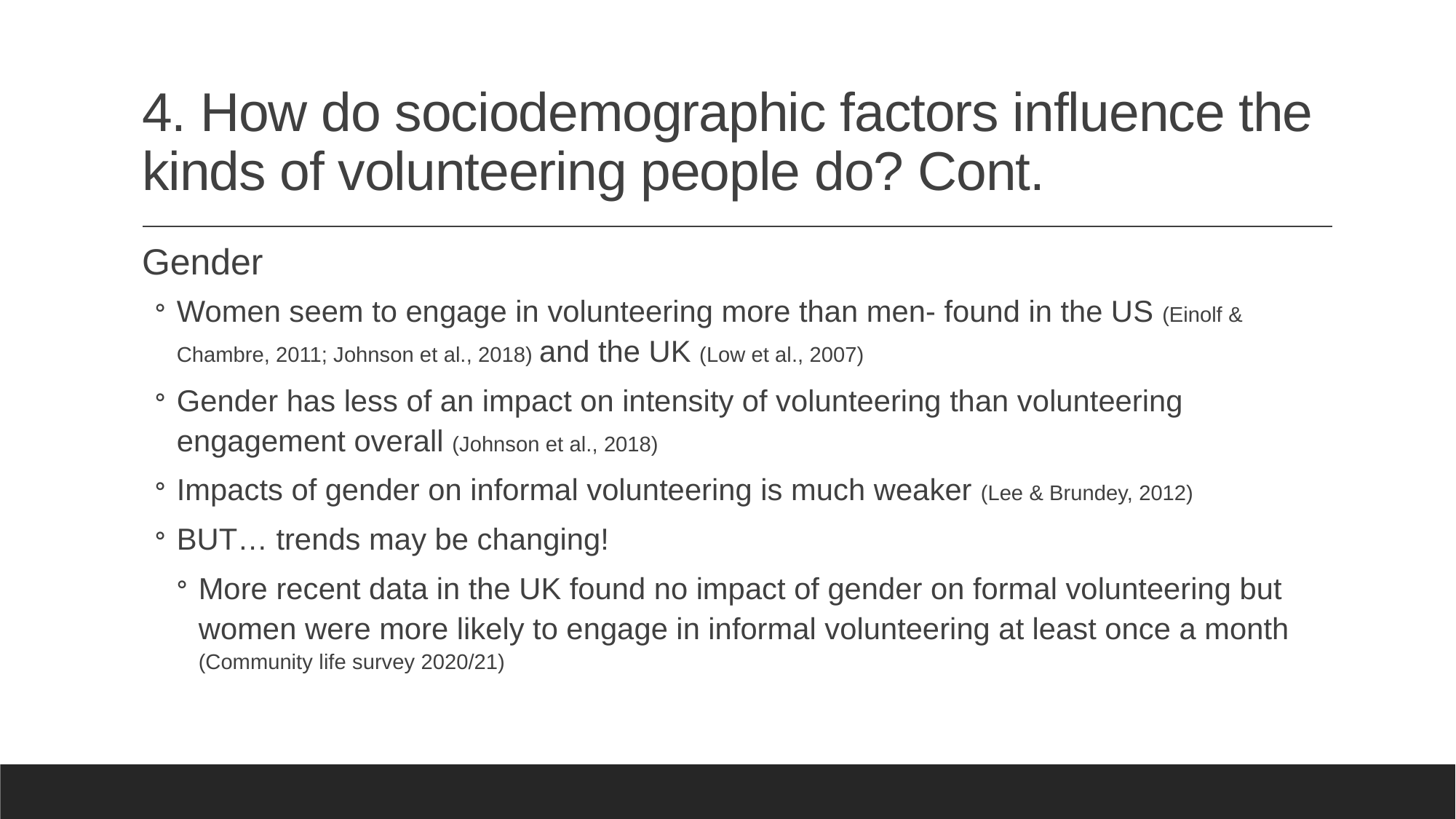

# 4. How do sociodemographic factors influence the kinds of volunteering people do? Cont.
Gender
Women seem to engage in volunteering more than men- found in the US (Einolf & Chambre, 2011; Johnson et al., 2018) and the UK (Low et al., 2007)
Gender has less of an impact on intensity of volunteering than volunteering engagement overall (Johnson et al., 2018)
Impacts of gender on informal volunteering is much weaker (Lee & Brundey, 2012)
BUT… trends may be changing!
More recent data in the UK found no impact of gender on formal volunteering but women were more likely to engage in informal volunteering at least once a month (Community life survey 2020/21)